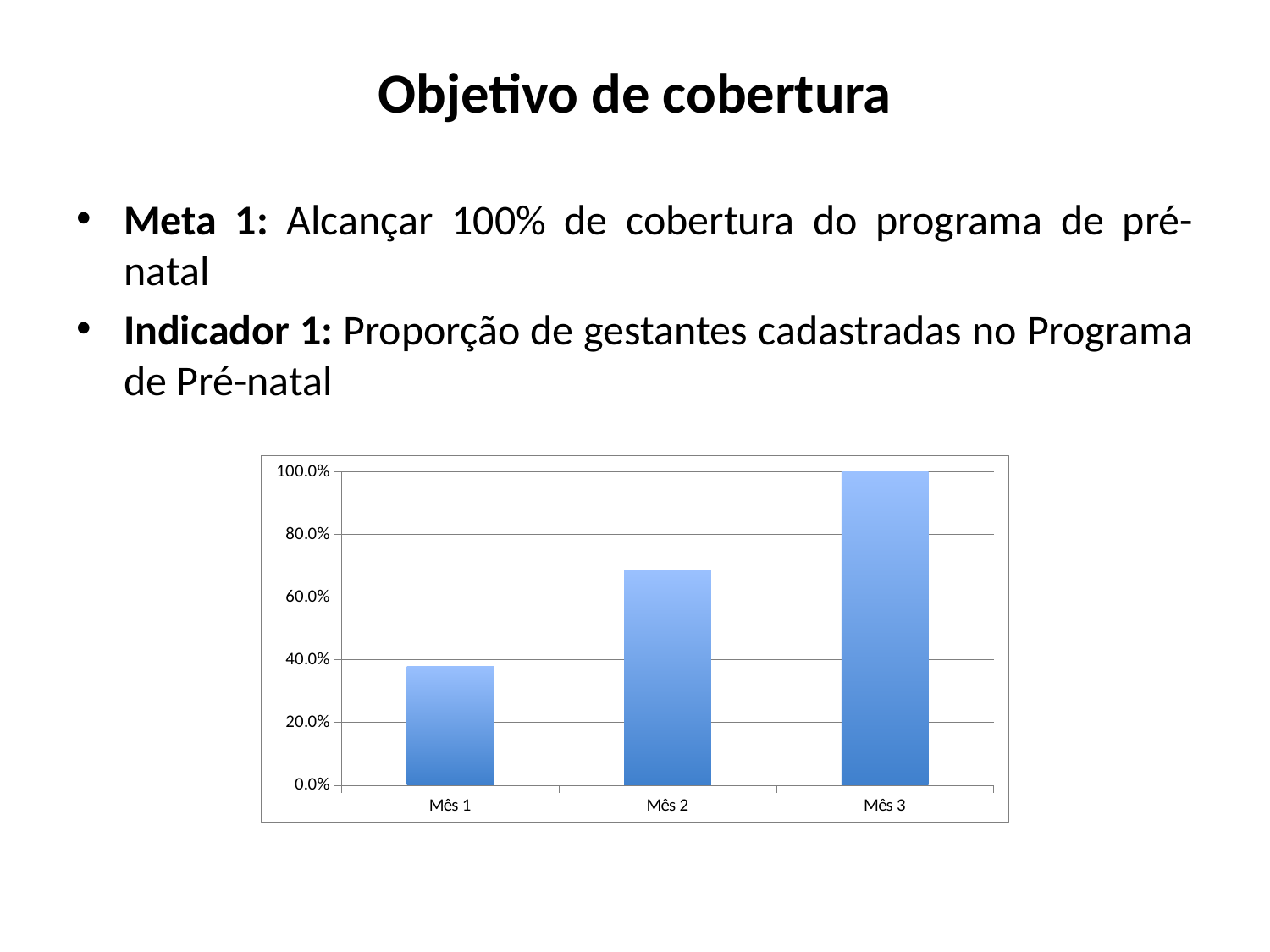

Objetivo de cobertura

Meta 1: Alcançar 100% de cobertura do programa de pré-natal
Indicador 1: Proporção de gestantes cadastradas no Programa de Pré-natal

### Chart

| Category | Proporção de gestantes cadastradas no Programa de Pré-natal.  |
|---|---|
| Mês 1 | 0.38 |
| Mês 2 | 0.686666666666667 |
| Mês 3 | 1.0 |